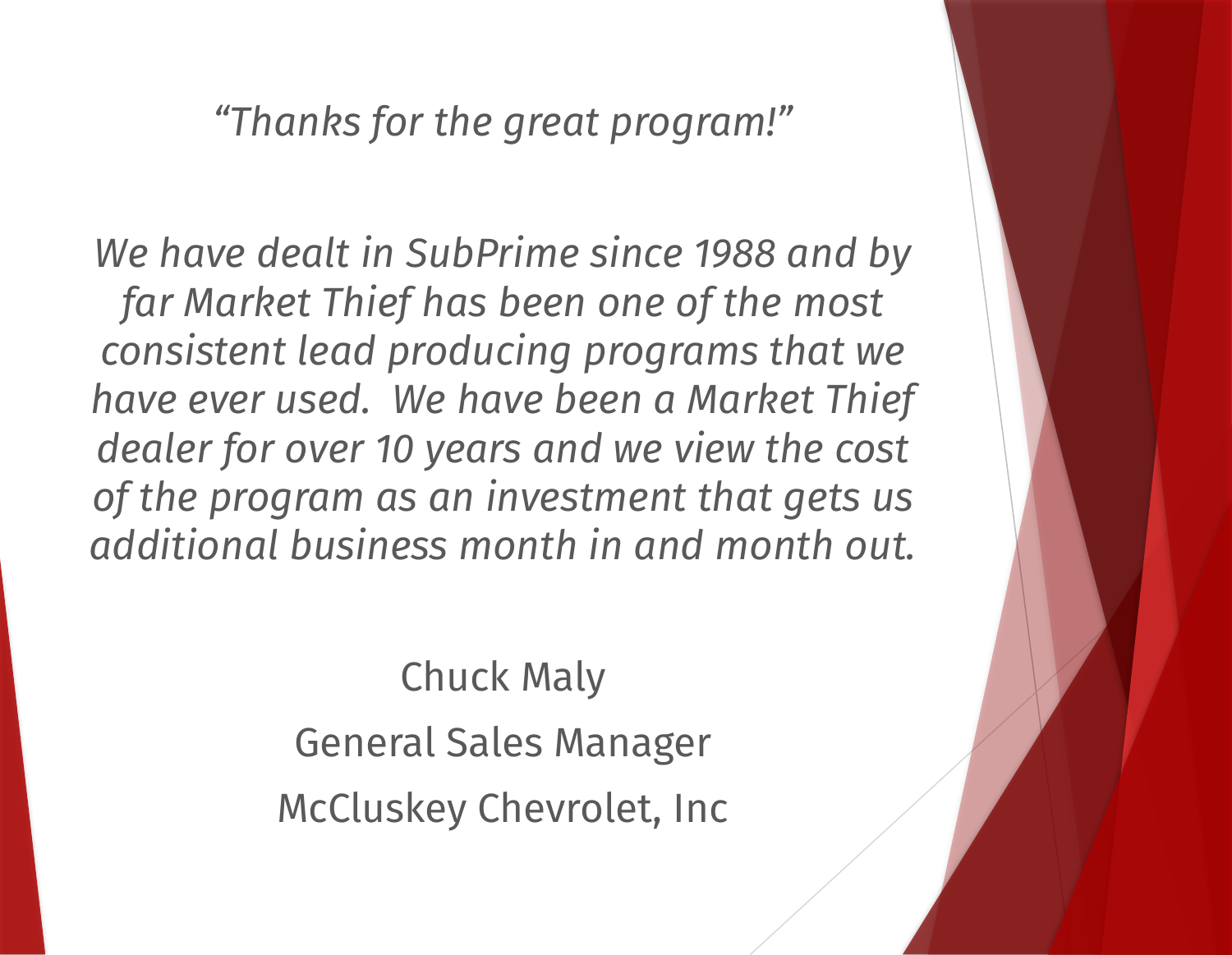

“Thanks for the great program!”

We have dealt in SubPrime since 1988 and by far Market Thief has been one of the most consistent lead producing programs that we have ever used.  We have been a Market Thief dealer for over 10 years and we view the cost of the program as an investment that gets us additional business month in and month out.

Chuck Maly
General Sales Manager
McCluskey Chevrolet, Inc